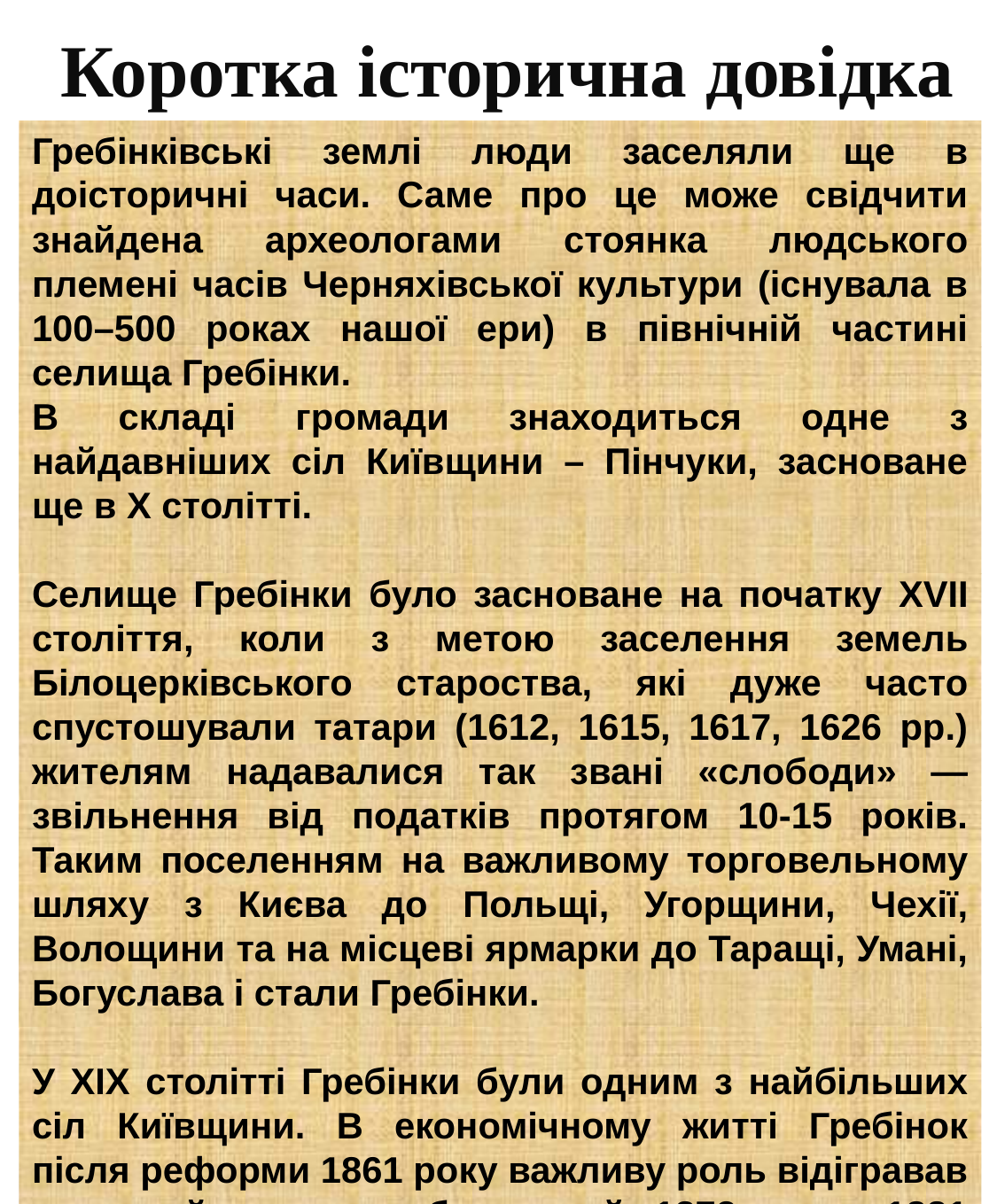

Коротка історична довідка
Гребінківські землі люди заселяли ще в доісторичні часи. Саме про це може свідчити знайдена археологами стоянка людського племені часів Черняхівської культури (існувала в 100–500 роках нашої ери) в північній частині селища Гребінки.
В складі громади знаходиться одне з найдавніших сіл Київщини – Пінчуки, засноване ще в Х столітті.

Селище Гребінки було засноване на початку XVII століття, коли з метою заселення земель Білоцерківського староства, які дуже часто спустошували татари (1612, 1615, 1617, 1626 рр.) жителям надавалися так звані «слободи» — звільнення від податків протягом 10-15 років. Таким поселенням на важливому торговельному шляху з Києва до Польщі, Угорщини, Чехії, Волощини та на місцеві ярмарки до Таращі, Умані, Богуслава і стали Гребінки.

У ХІХ столітті Гребінки були одним з найбільших сіл Київщини. В економічному житті Гребінок після реформи 1861 року важливу роль відігравав цукровий завод, побудований 1873 року. 1881 року він згорів, але через два роки Марія Браницька збудувала новий, продуктивністю 127 тисяч пудів цукру-піску за сезон. У 1900 році на заводі уже працювало 720 робітників, з них 250 місцевих жителів. Завод працює і сьогодні.